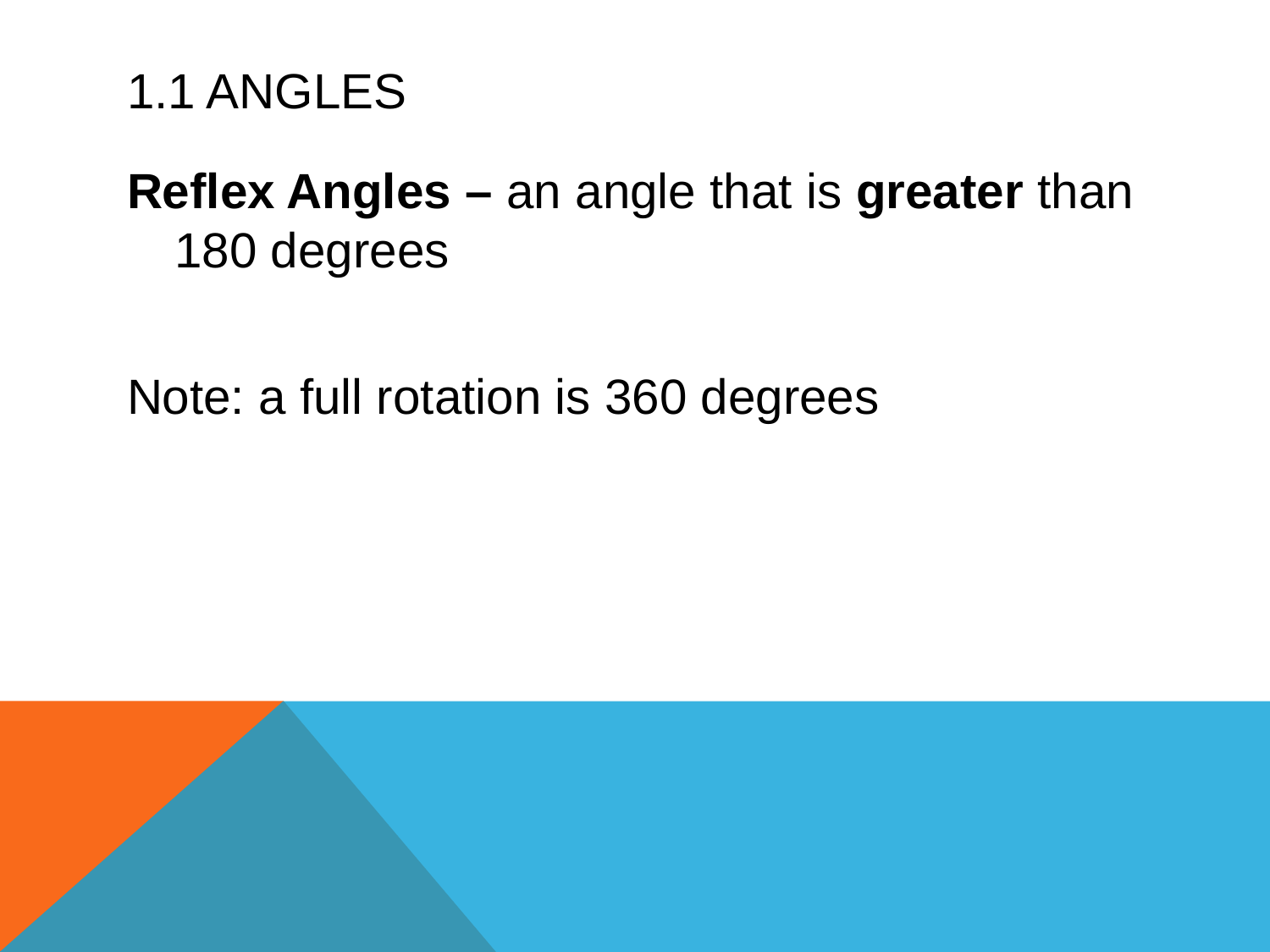

# 1.1 Angles
Reflex Angles – an angle that is greater than 180 degrees

Note: a full rotation is 360 degrees